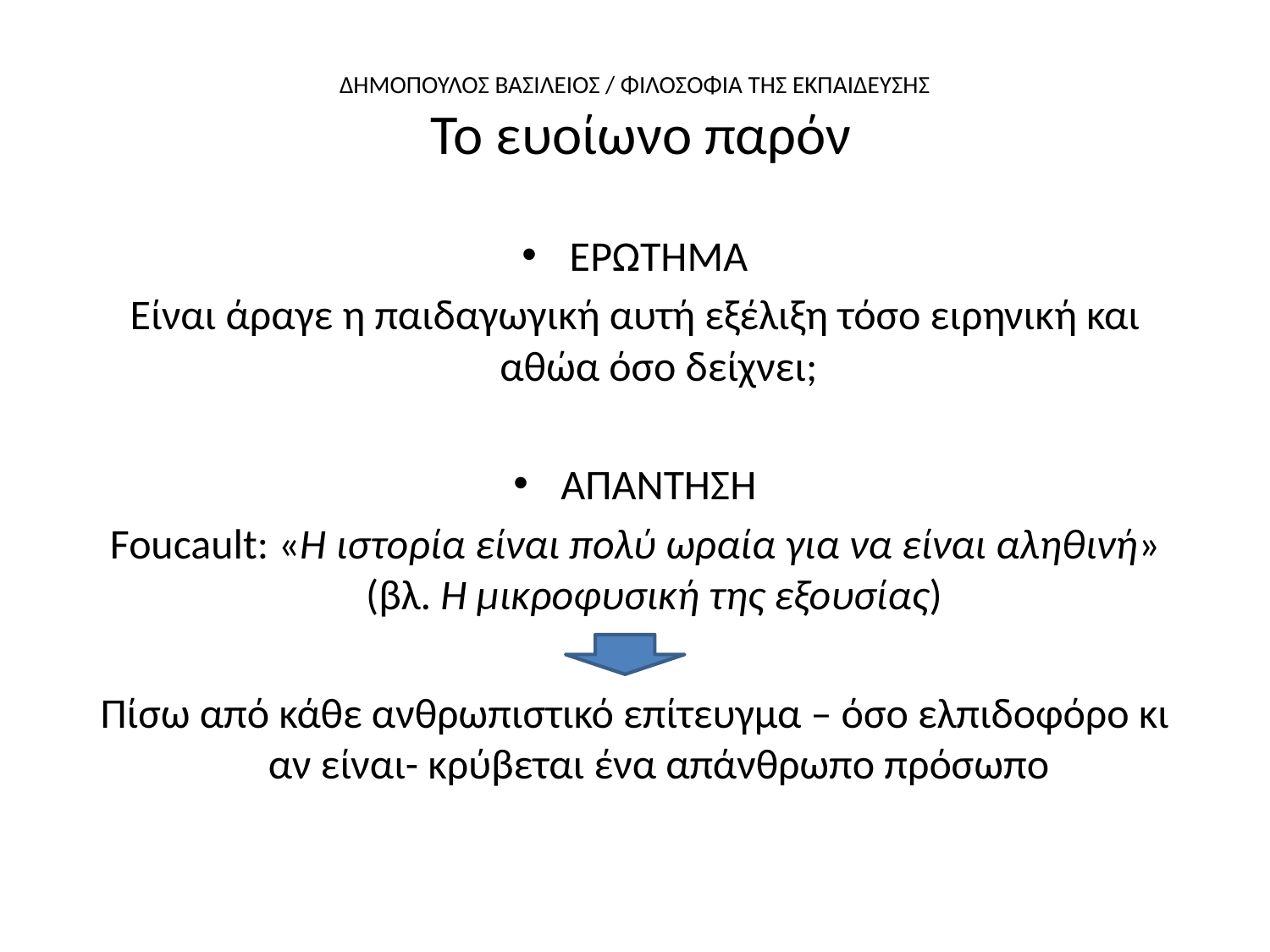

# ΔΗΜΟΠΟΥΛΟΣ ΒΑΣΙΛΕΙΟΣ / ΦΙΛΟΣΟΦΙΑ ΤΗΣ ΕΚΠΑΙΔΕΥΣΗΣ Το ευοίωνο παρόν
ΕΡΩΤΗΜΑ
Είναι άραγε η παιδαγωγική αυτή εξέλιξη τόσο ειρηνική και αθώα όσο δείχνει;

ΑΠΑΝΤΗΣΗ
Foucault: «Η ιστορία είναι πολύ ωραία για να είναι αληθινή» (βλ. Η μικροφυσική της εξουσίας)

Πίσω από κάθε ανθρωπιστικό επίτευγμα – όσο ελπιδοφόρο κι αν είναι- κρύβεται ένα απάνθρωπο πρόσωπο